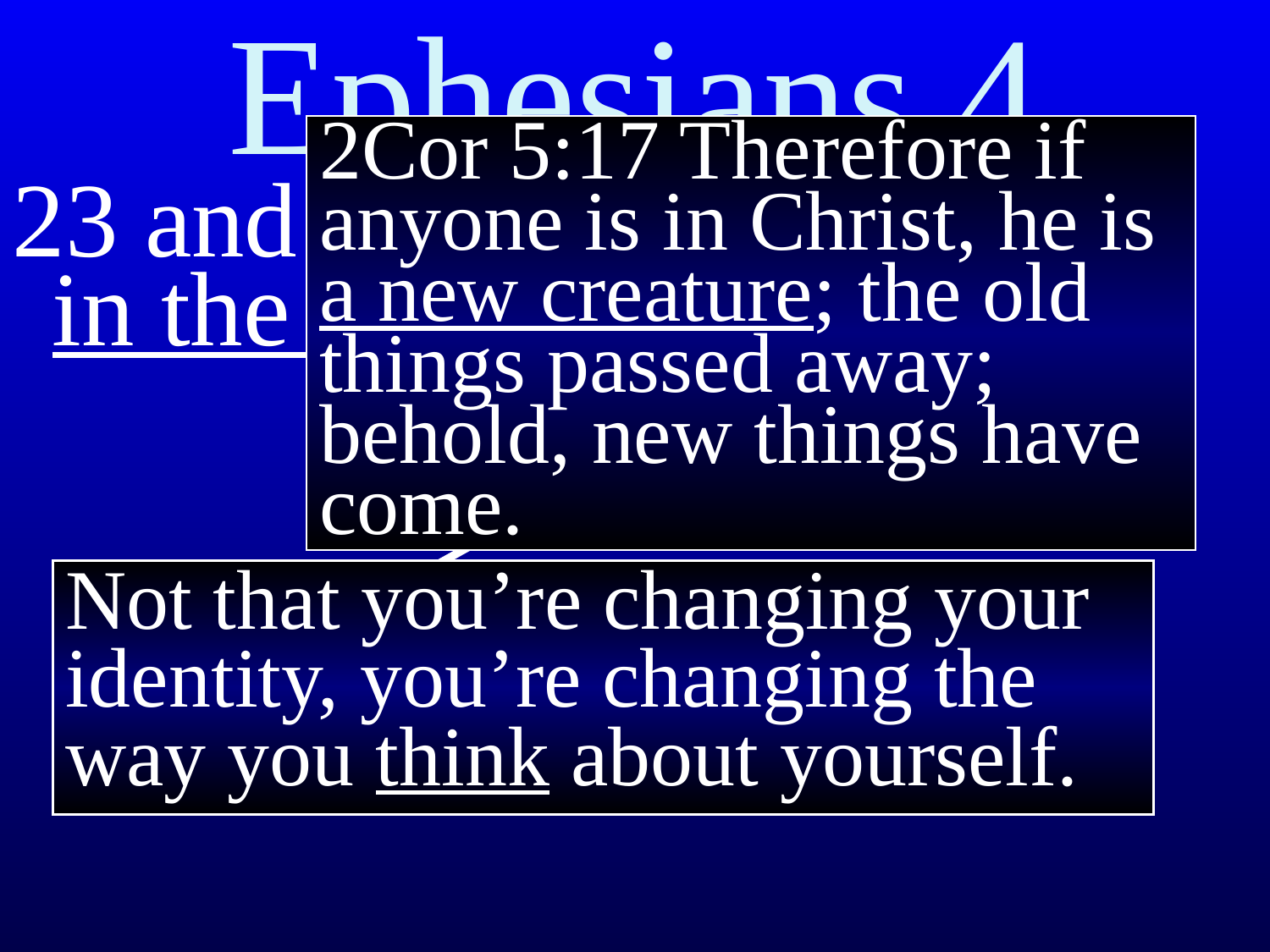

# Ephesians 4
2Cor 5:17 Therefore if anyone is in Christ, he is a new creature; the old things passed away; behold, new things have come.
23 and that you be renewed in the spirit of your mind
Not that you’re changing your identity, you’re changing the way you think about yourself.